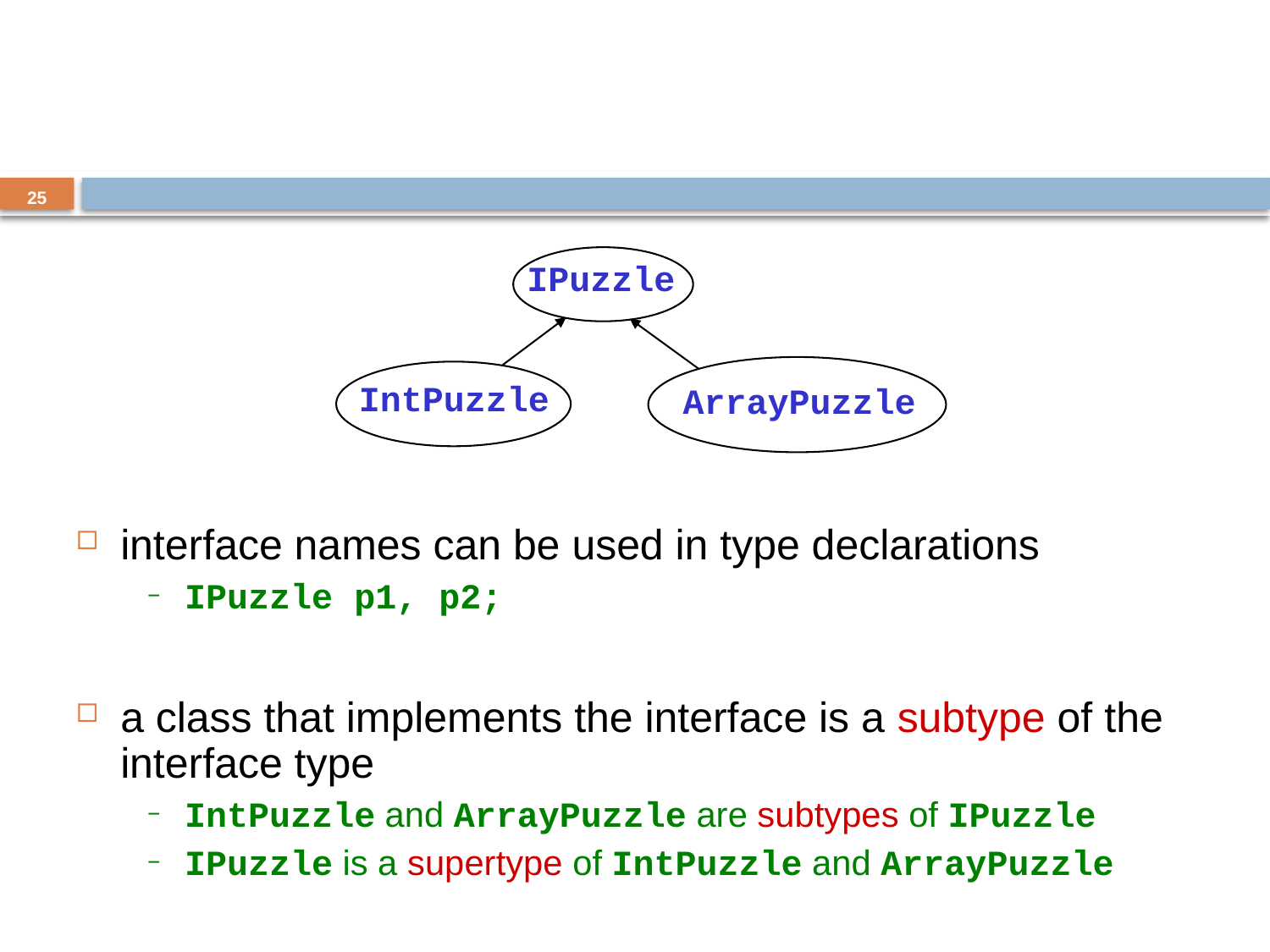

25

IPuzzle

IntPuzzle
ArrayPuzzle
interface names can be used in type declarations
IPuzzle p1, p2;

a class that implements the interface is a subtype of the interface type
IntPuzzle and ArrayPuzzle are subtypes of IPuzzle
IPuzzle is a supertype of IntPuzzle and ArrayPuzzle